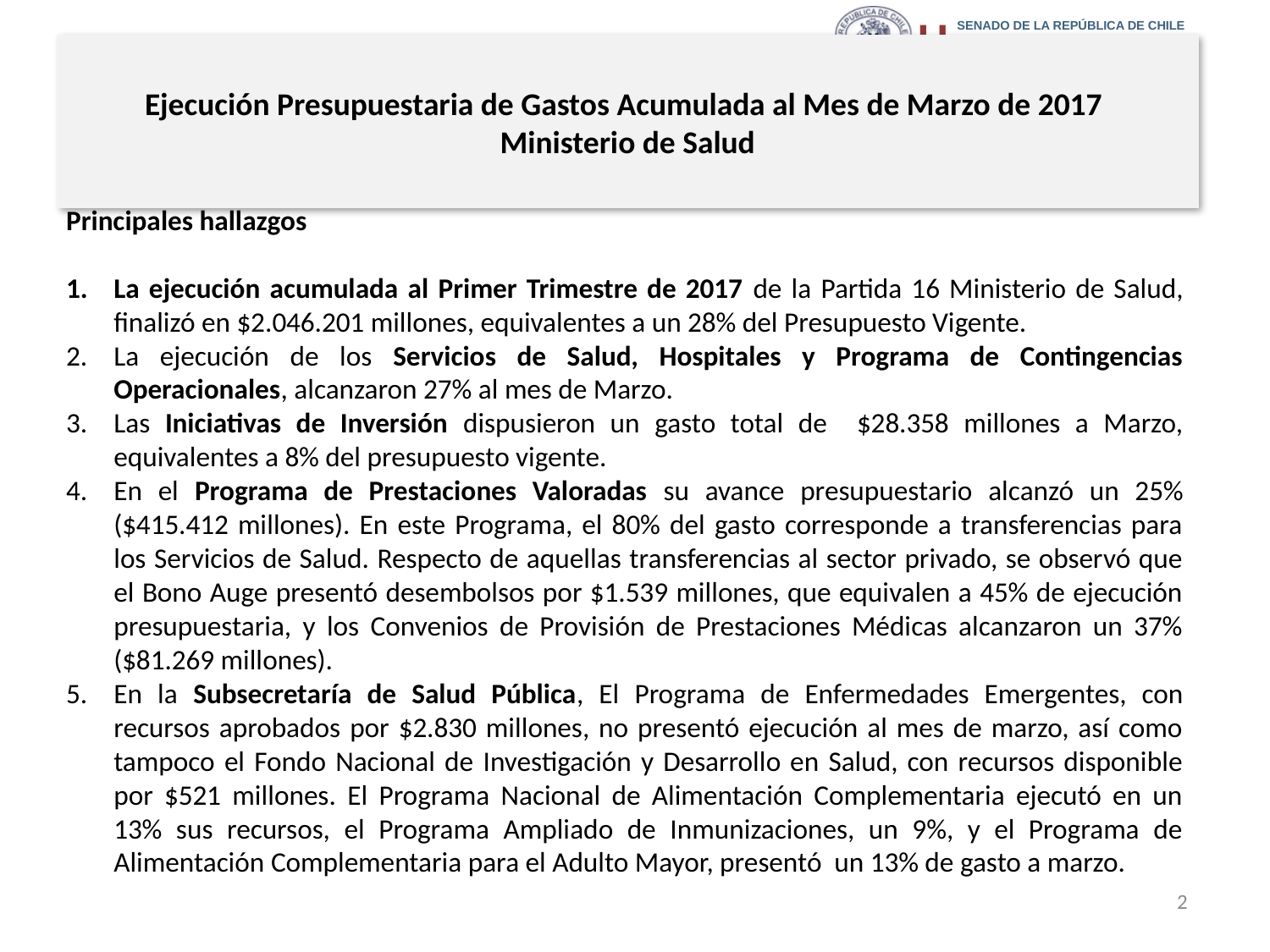

# Ejecución Presupuestaria de Gastos Acumulada al Mes de Marzo de 2017 Ministerio de Salud
Principales hallazgos

La ejecución acumulada al Primer Trimestre de 2017 de la Partida 16 Ministerio de Salud, finalizó en $2.046.201 millones, equivalentes a un 28% del Presupuesto Vigente.
La ejecución de los Servicios de Salud, Hospitales y Programa de Contingencias Operacionales, alcanzaron 27% al mes de Marzo.
Las Iniciativas de Inversión dispusieron un gasto total de  $28.358 millones a Marzo, equivalentes a 8% del presupuesto vigente.
En el Programa de Prestaciones Valoradas su avance presupuestario alcanzó un 25% ($415.412 millones). En este Programa, el 80% del gasto corresponde a transferencias para los Servicios de Salud. Respecto de aquellas transferencias al sector privado, se observó que el Bono Auge presentó desembolsos por $1.539 millones, que equivalen a 45% de ejecución presupuestaria, y los Convenios de Provisión de Prestaciones Médicas alcanzaron un 37% ($81.269 millones).
En la Subsecretaría de Salud Pública, El Programa de Enfermedades Emergentes, con recursos aprobados por $2.830 millones, no presentó ejecución al mes de marzo, así como tampoco el Fondo Nacional de Investigación y Desarrollo en Salud, con recursos disponible por $521 millones. El Programa Nacional de Alimentación Complementaria ejecutó en un 13% sus recursos, el Programa Ampliado de Inmunizaciones, un 9%, y el Programa de Alimentación Complementaria para el Adulto Mayor, presentó  un 13% de gasto a marzo.

2